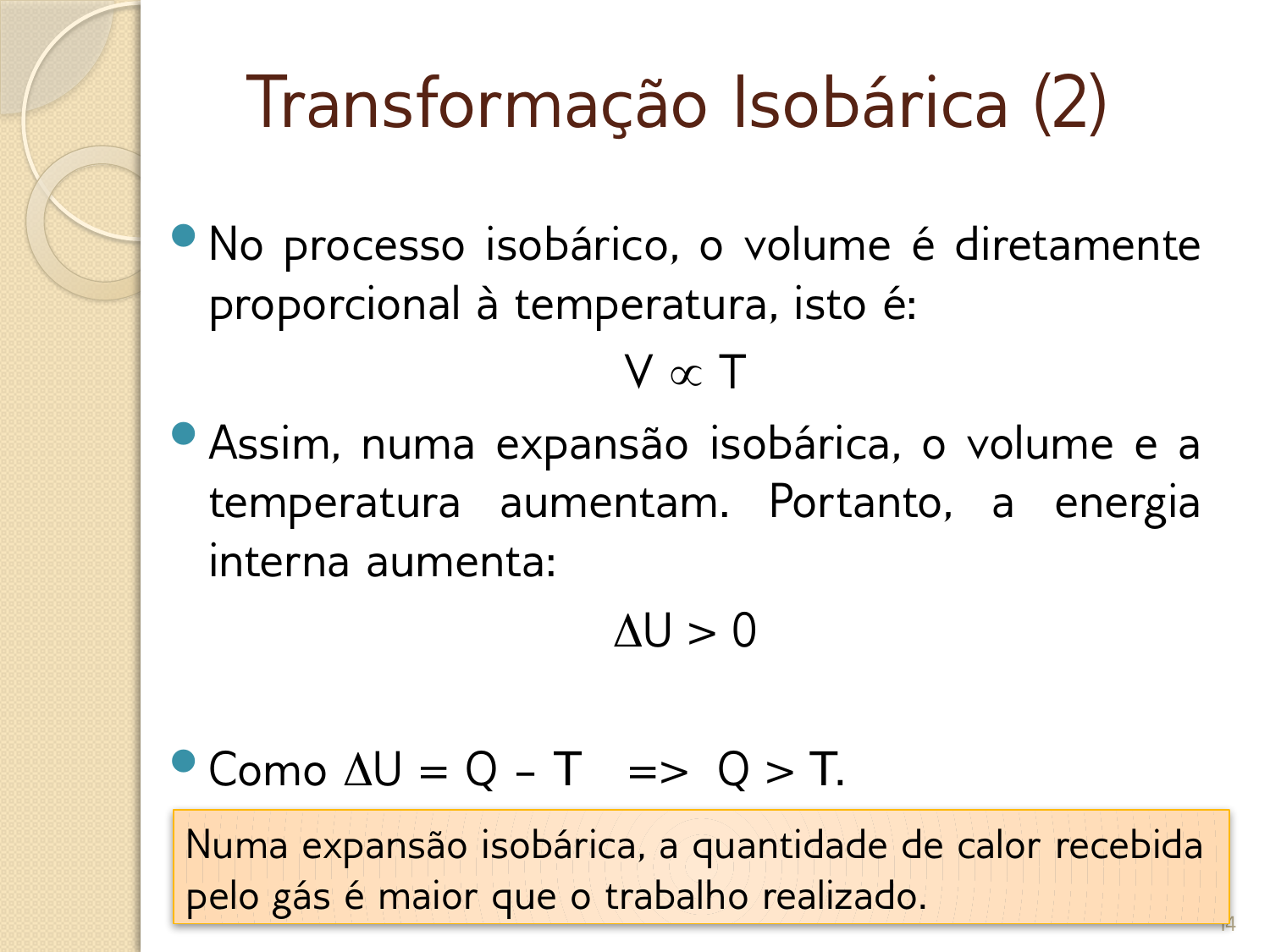

# Transformação Isobárica (2)
No processo isobárico, o volume é diretamente proporcional à temperatura, isto é:
V ∝ T
Assim, numa expansão isobárica, o volume e a temperatura aumentam. Portanto, a energia interna aumenta:
ΔU > 0

Como ΔU = Q – T   =>  Q > T.

Numa expansão isobárica, a quantidade de calor recebida
pelo gás é maior que o trabalho realizado.
14